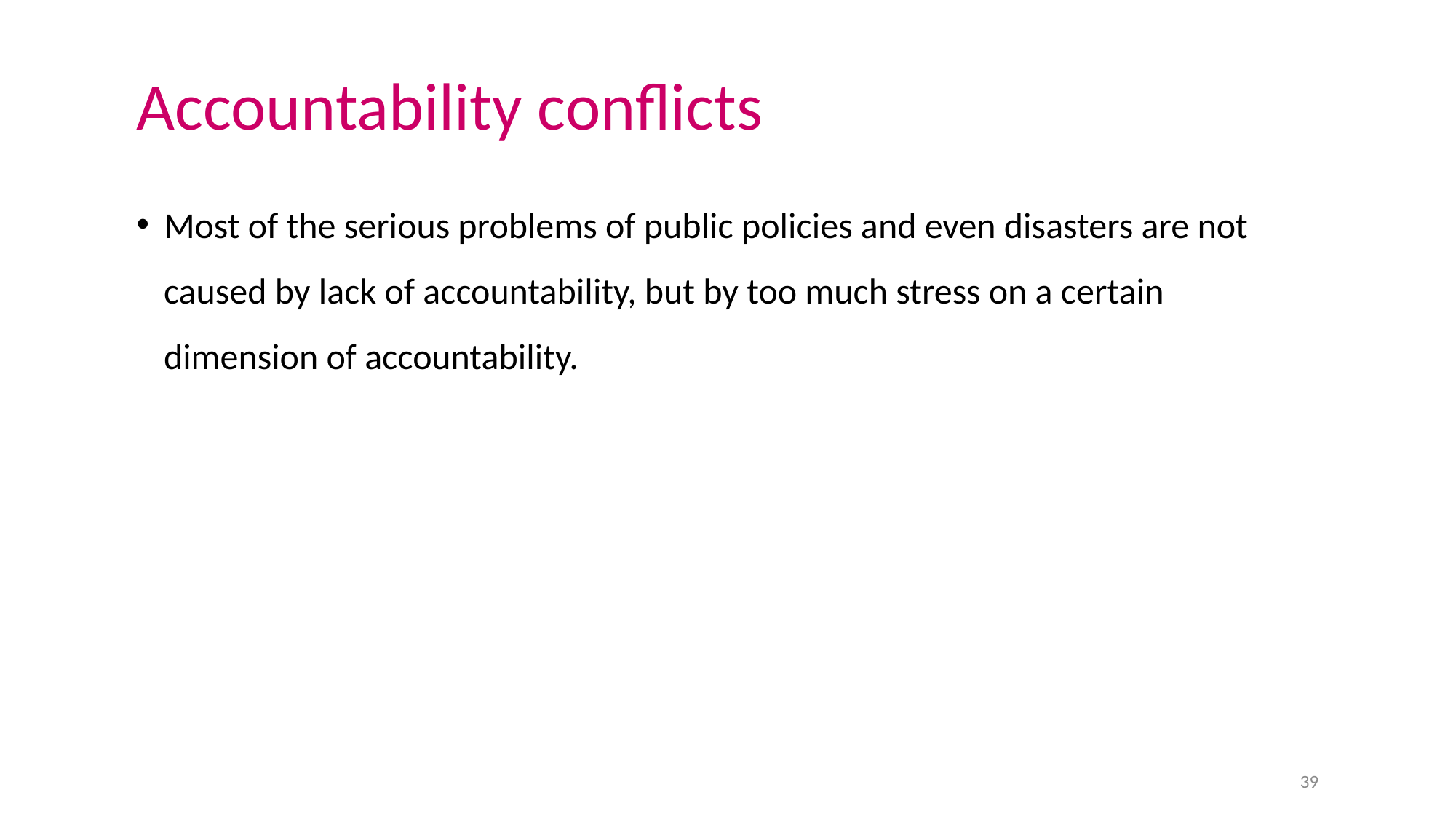

# Accountability conflicts
Most of the serious problems of public policies and even disasters are not caused by lack of accountability, but by too much stress on a certain dimension of accountability.

39